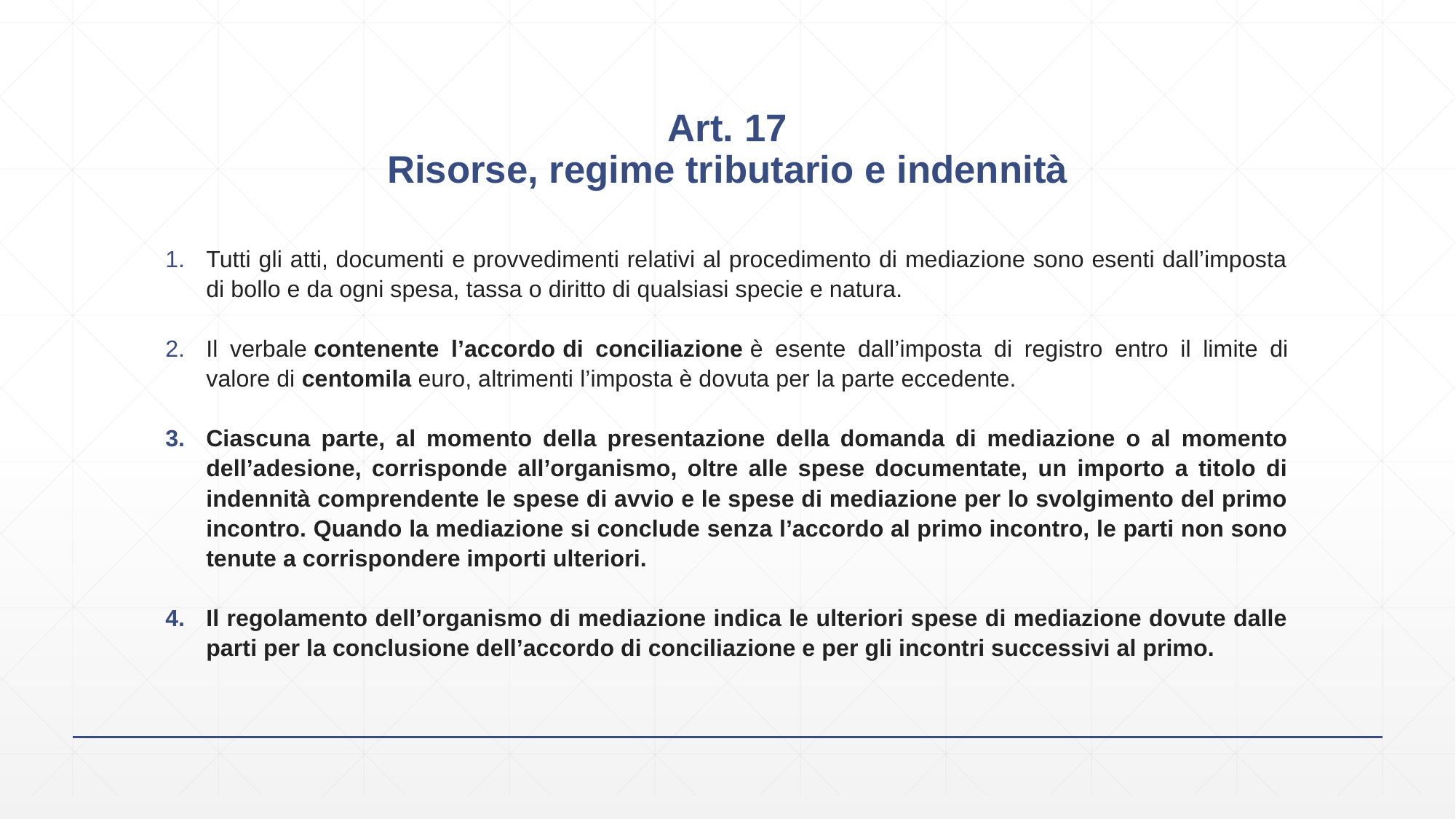

# Art. 17 Risorse, regime tributario e indennità
Tutti gli atti, documenti e provvedimenti relativi al procedimento di mediazione sono esenti dall’imposta di bollo e da ogni spesa, tassa o diritto di qualsiasi specie e natura.
Il verbale contenente l’accordo di conciliazione è esente dall’imposta di registro entro il limite di valore di centomila euro, altrimenti l’imposta è dovuta per la parte eccedente.
Ciascuna parte, al momento della presentazione della domanda di mediazione o al momento dell’adesione, corrisponde all’organismo, oltre alle spese documentate, un importo a titolo di indennità comprendente le spese di avvio e le spese di mediazione per lo svolgimento del primo incontro. Quando la mediazione si conclude senza l’accordo al primo incontro, le parti non sono tenute a corrispondere importi ulteriori.
Il regolamento dell’organismo di mediazione indica le ulteriori spese di mediazione dovute dalle parti per la conclusione dell’accordo di conciliazione e per gli incontri successivi al primo.